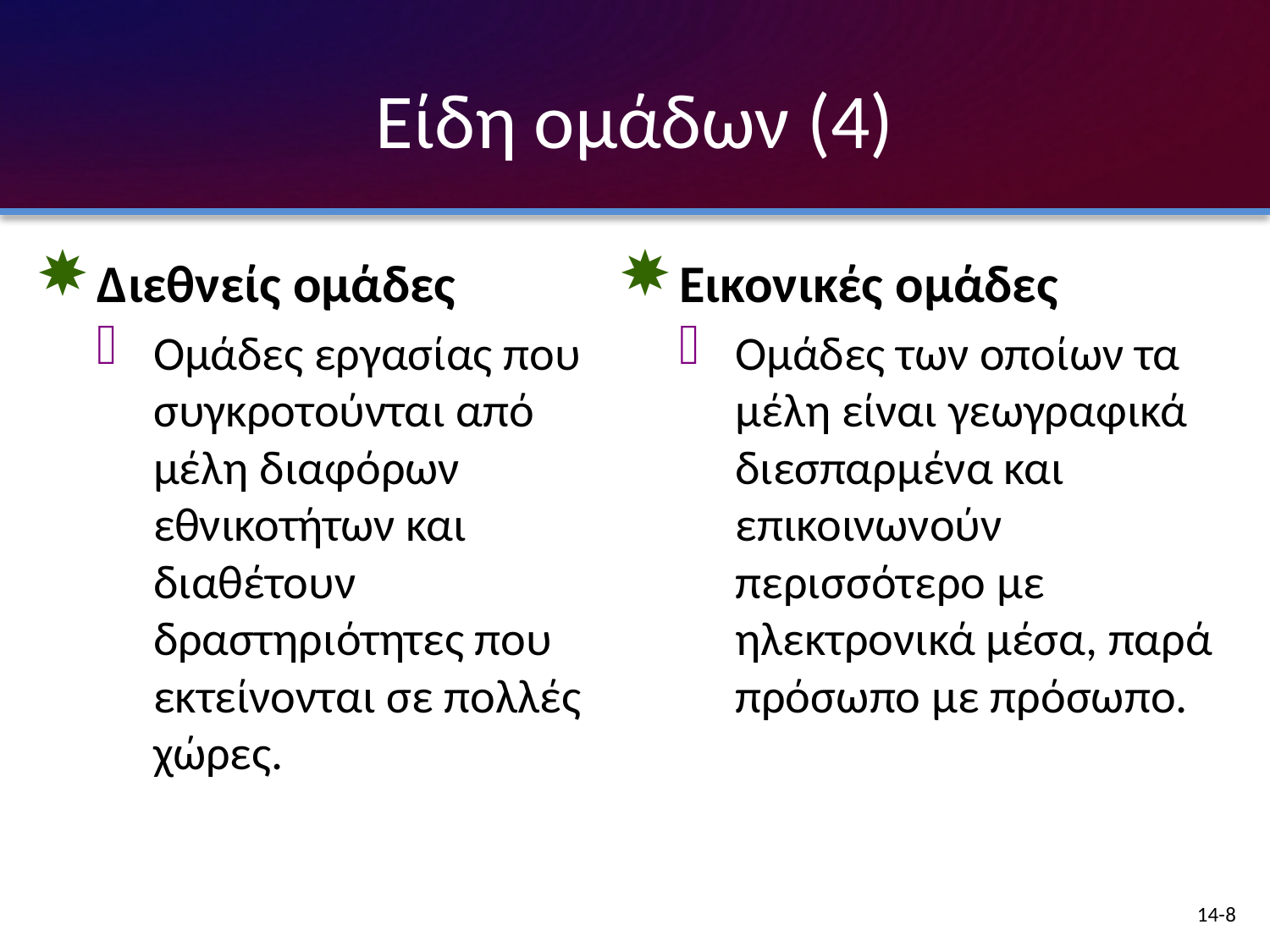

# Είδη ομάδων (4)
Διεθνείς ομάδες
Ομάδες εργασίας που συγκροτούνται από μέλη διαφόρων εθνικοτήτων και διαθέτουν δραστηριότητες που εκτείνονται σε πολλές χώρες.
Εικονικές ομάδες
Ομάδες των οποίων τα μέλη είναι γεωγραφικά διεσπαρμένα και επικοινωνούν περισσότερο με ηλεκτρονικά μέσα, παρά πρόσωπο με πρόσωπο.
14-8